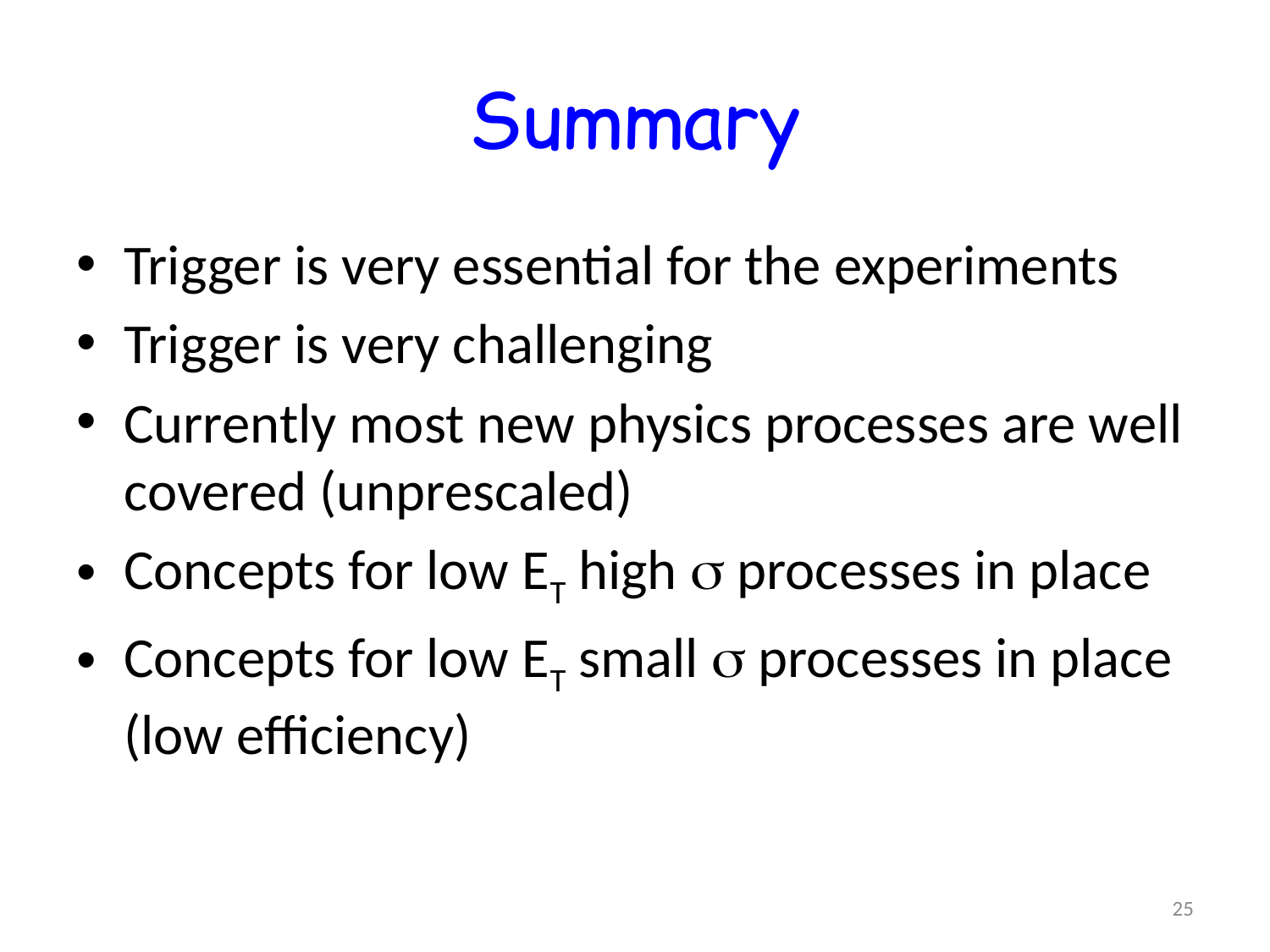

# Summary
Trigger is very essential for the experiments
Trigger is very challenging
Currently most new physics processes are well covered (unprescaled)
Concepts for low ET high σ processes in place
Concepts for low ET small σ processes in place (low efficiency)

25